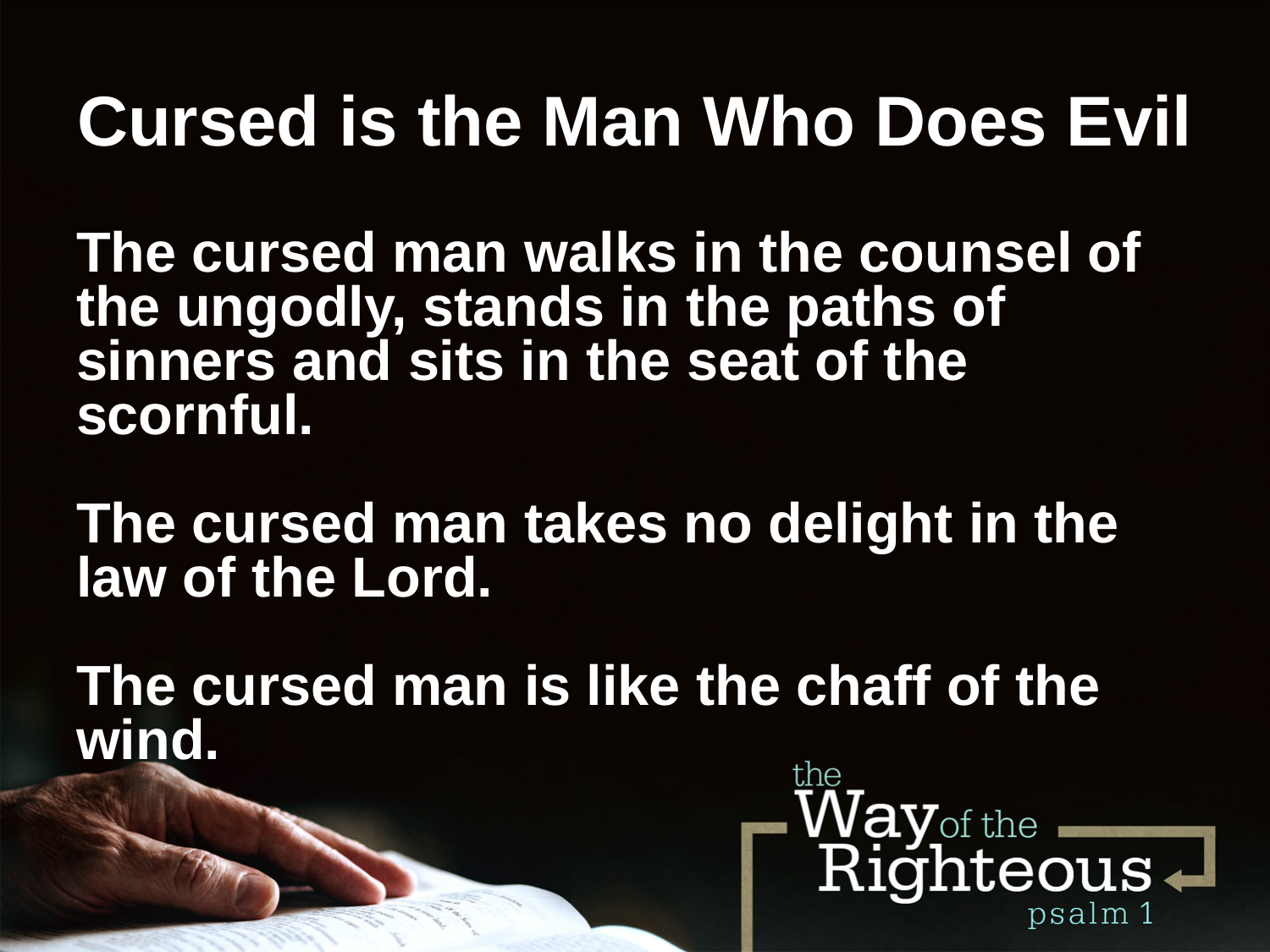

# Cursed is the Man Who Does Evil
The cursed man walks in the counsel of the ungodly, stands in the paths of sinners and sits in the seat of the scornful.

The cursed man takes no delight in the law of the Lord.

The cursed man is like the chaff of the wind.